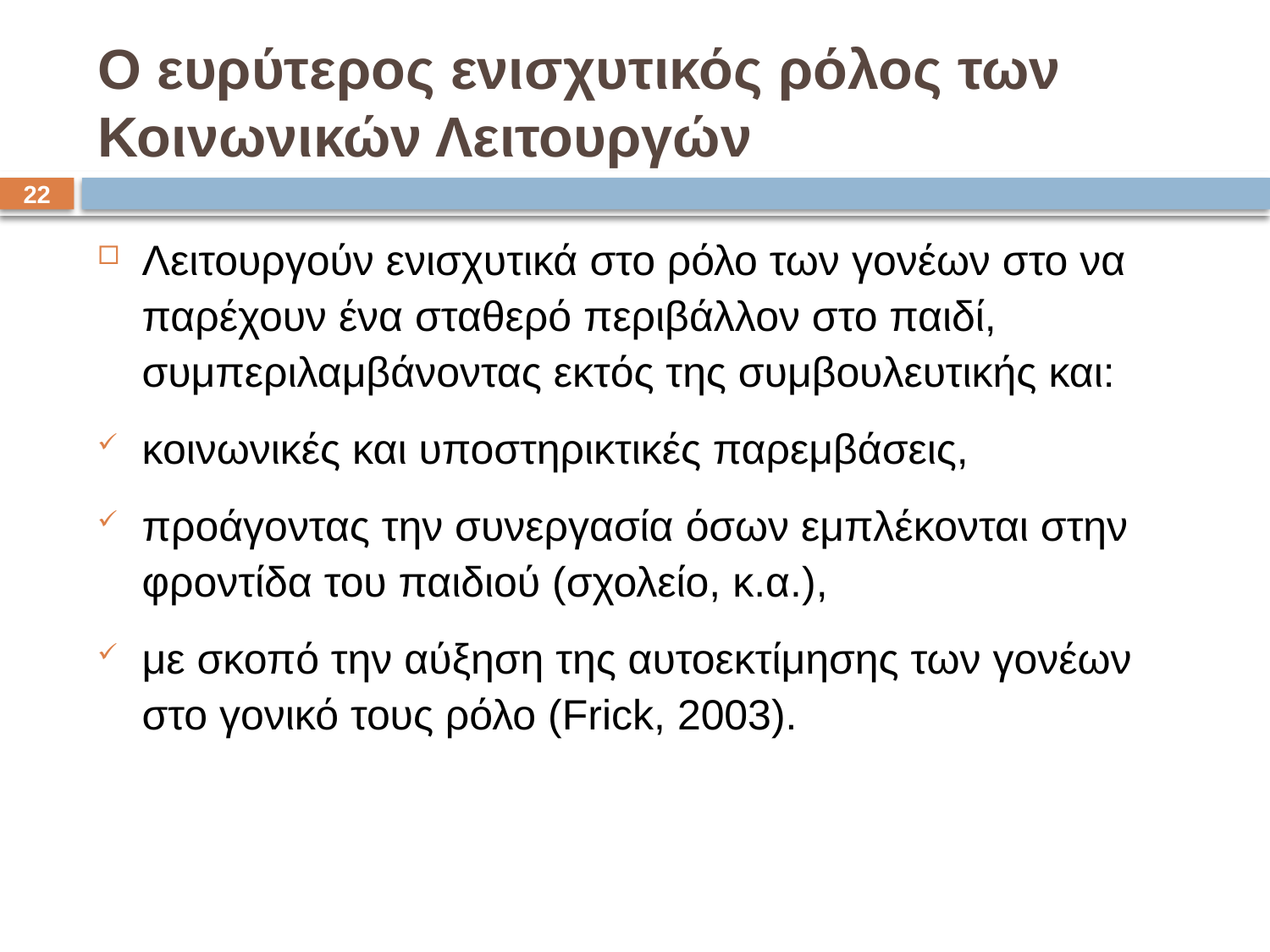

# Ο ευρύτερος ενισχυτικός ρόλος των Κοινωνικών Λειτουργών
22
Λειτουργούν ενισχυτικά στο ρόλο των γονέων στο να παρέχουν ένα σταθερό περιβάλλον στο παιδί, συμπεριλαμβάνοντας εκτός της συμβουλευτικής και:
κοινωνικές και υποστηρικτικές παρεμβάσεις,
προάγοντας την συνεργασία όσων εμπλέκονται στην φροντίδα του παιδιού (σχολείο, κ.α.),
με σκοπό την αύξηση της αυτοεκτίμησης των γονέων στο γονικό τους ρόλο (Frick, 2003).